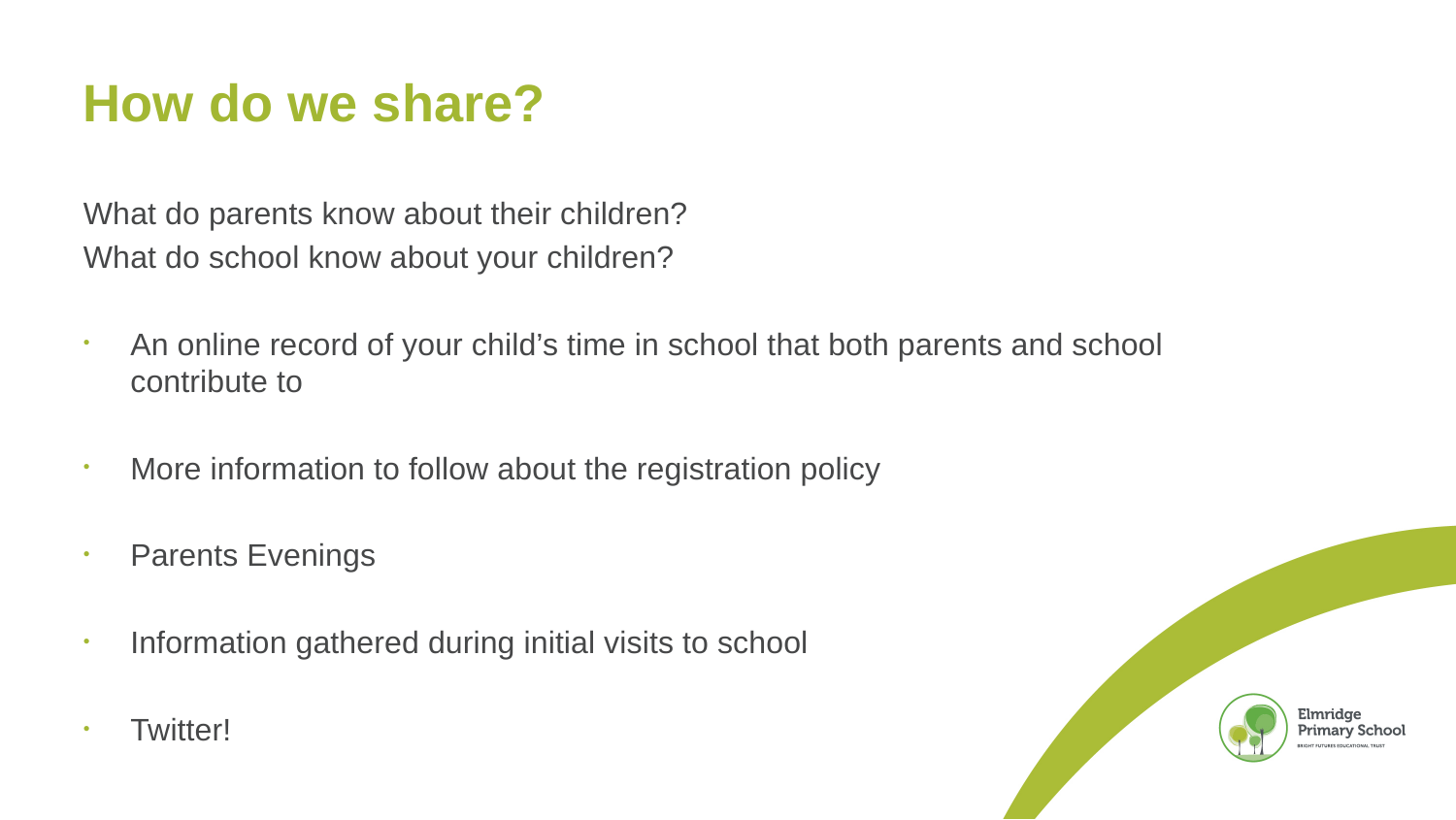

# How do we share?
What do parents know about their children?
What do school know about your children?

An online record of your child’s time in school that both parents and school contribute to

More information to follow about the registration policy

Parents Evenings

Information gathered during initial visits to school

Twitter!